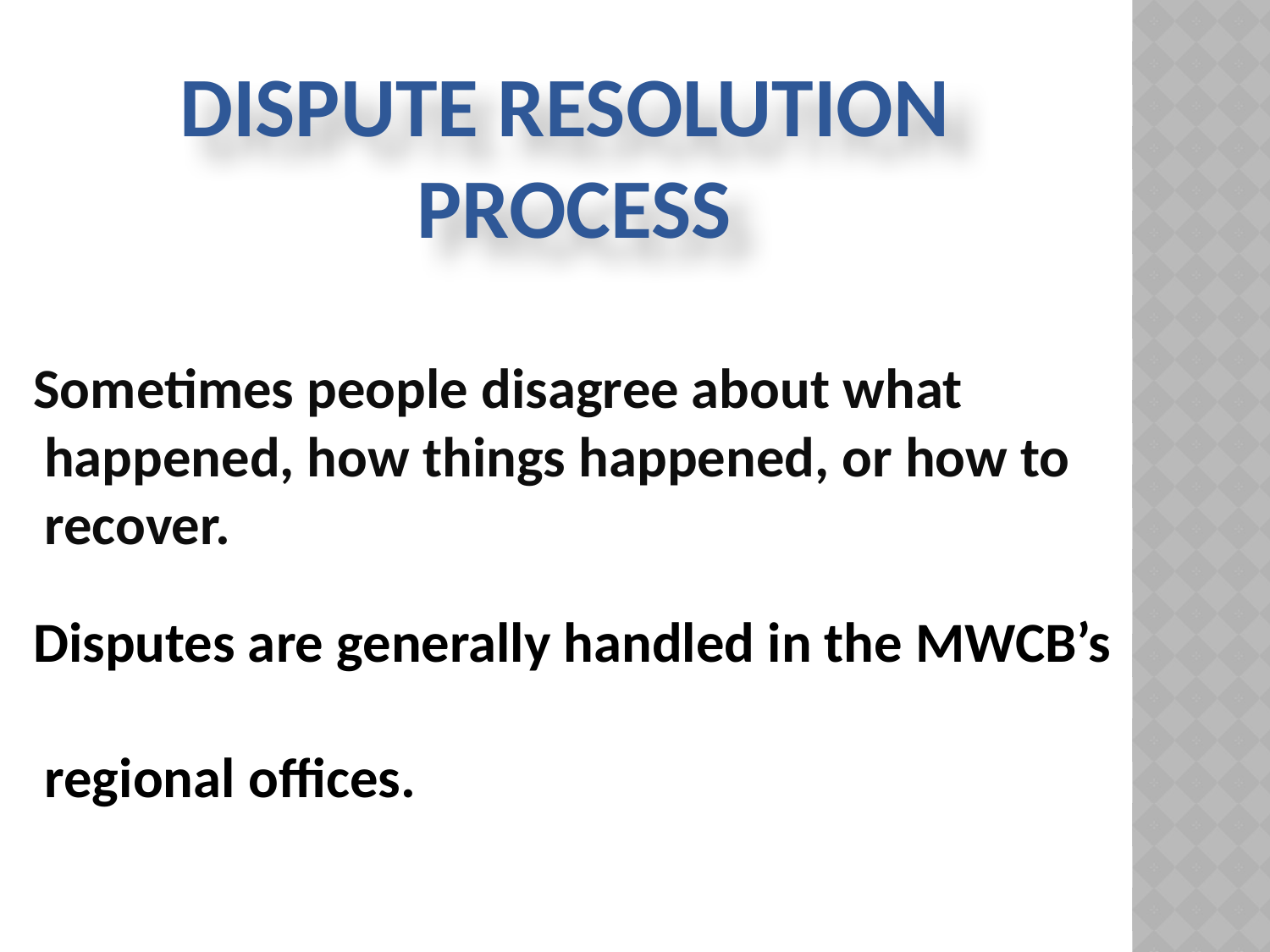

# Dispute Resolution Process
 Sometimes people disagree about what happened, how things happened, or how to recover.

 Disputes are generally handled in the MWCB’s
  regional offices.